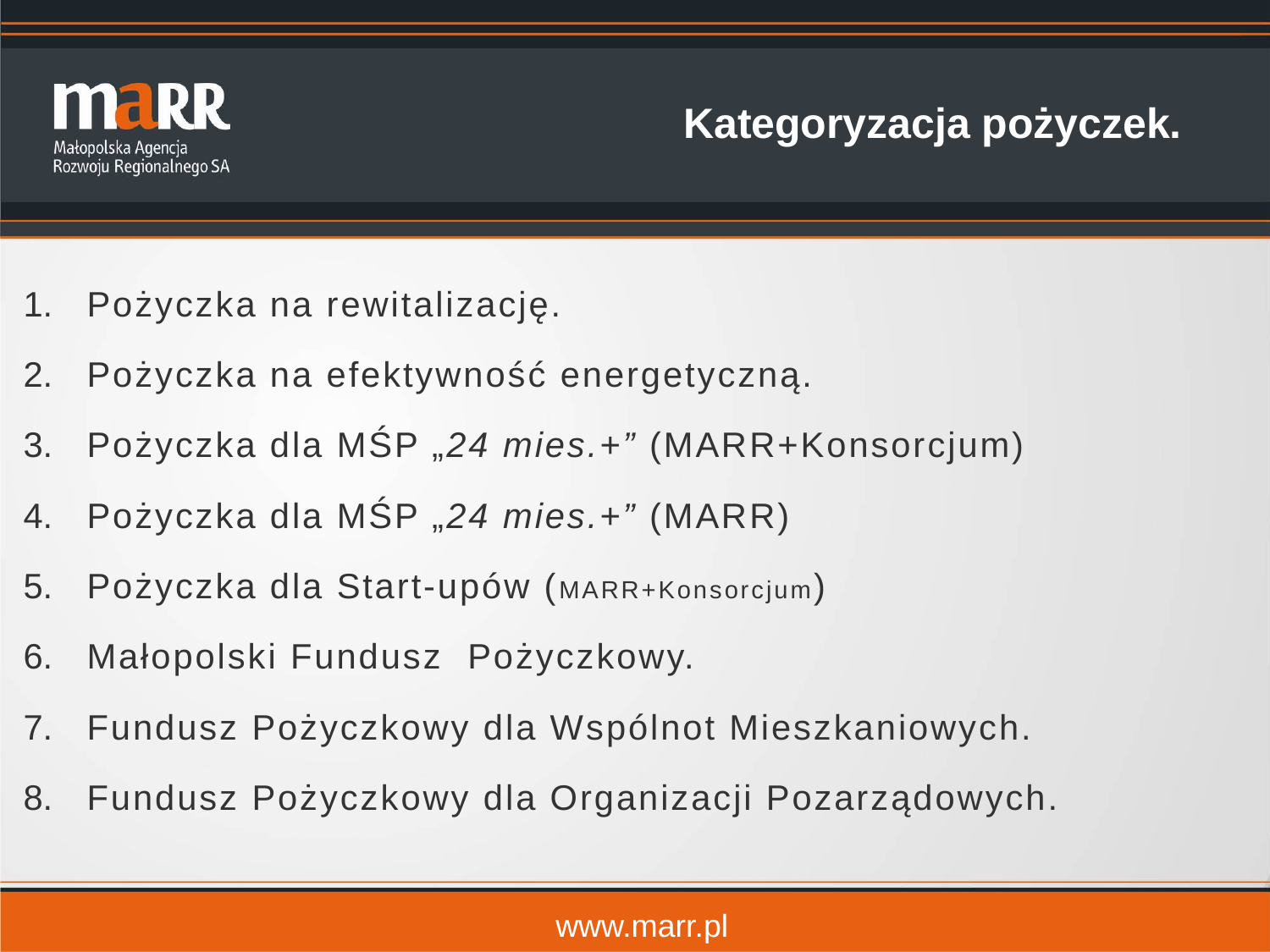

Kategoryzacja pożyczek.
Pożyczka na rewitalizację.
Pożyczka na efektywność energetyczną.
Pożyczka dla MŚP „24 mies.+” (MARR+Konsorcjum)
Pożyczka dla MŚP „24 mies.+” (MARR)
Pożyczka dla Start-upów (MARR+Konsorcjum)
Małopolski Fundusz  Pożyczkowy.
Fundusz Pożyczkowy dla Wspólnot Mieszkaniowych.
Fundusz Pożyczkowy dla Organizacji Pozarządowych.